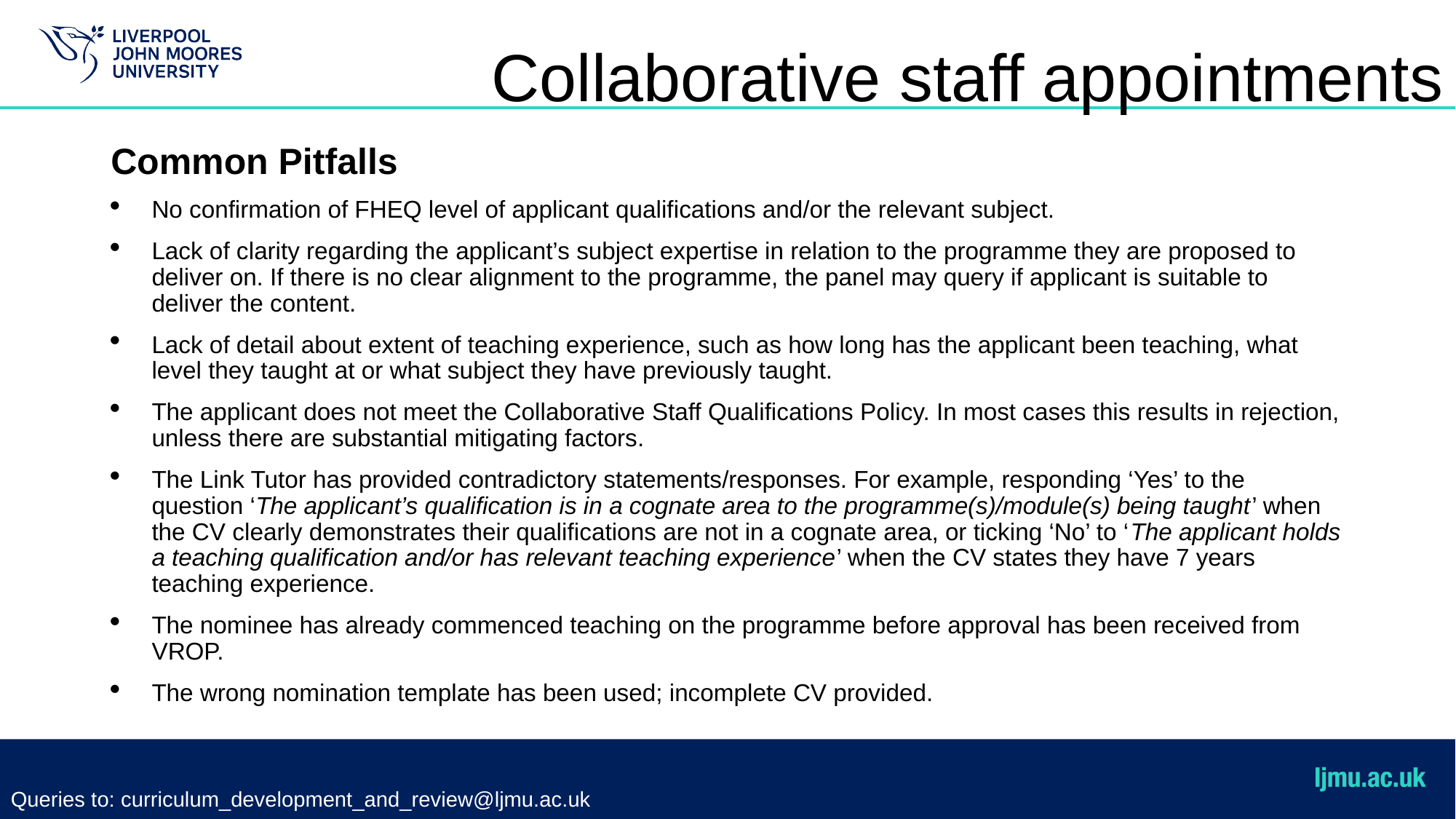

# Collaborative staff appointments
Common Pitfalls
No confirmation of FHEQ level of applicant qualifications and/or the relevant subject.
Lack of clarity regarding the applicant’s subject expertise in relation to the programme they are proposed to deliver on. If there is no clear alignment to the programme, the panel may query if applicant is suitable to deliver the content.
Lack of detail about extent of teaching experience, such as how long has the applicant been teaching, what level they taught at or what subject they have previously taught.
The applicant does not meet the Collaborative Staff Qualifications Policy. In most cases this results in rejection, unless there are substantial mitigating factors.
The Link Tutor has provided contradictory statements/responses. For example, responding ‘Yes’ to the question ‘The applicant’s qualification is in a cognate area to the programme(s)/module(s) being taught’ when the CV clearly demonstrates their qualifications are not in a cognate area, or ticking ‘No’ to ‘The applicant holds a teaching qualification and/or has relevant teaching experience’ when the CV states they have 7 years teaching experience.
The nominee has already commenced teaching on the programme before approval has been received from VROP.
The wrong nomination template has been used; incomplete CV provided.

Queries to: curriculum_development_and_review@ljmu.ac.uk